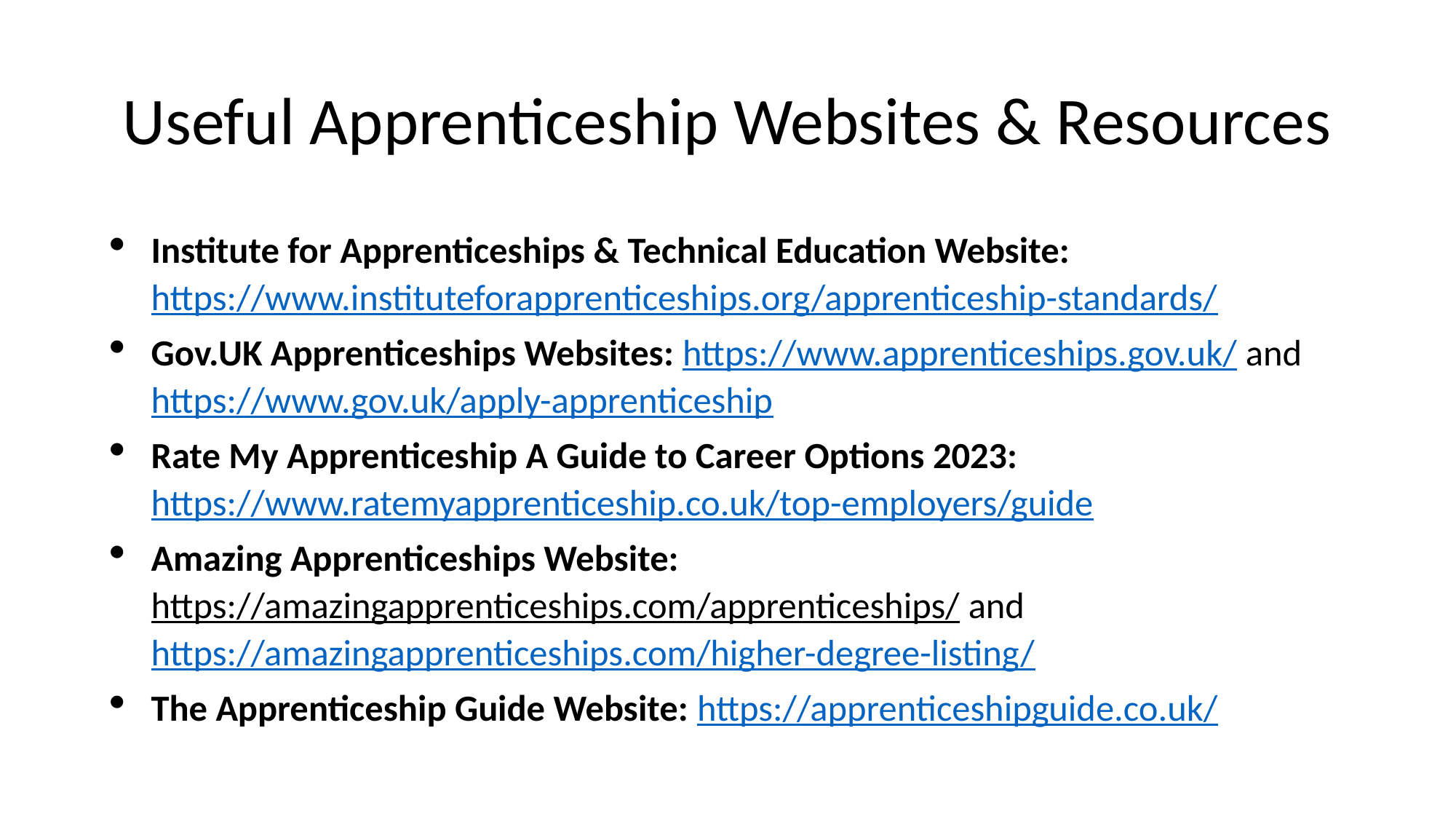

# Useful Apprenticeship Websites & Resources
Institute for Apprenticeships & Technical Education Website: https://www.instituteforapprenticeships.org/apprenticeship-standards/
Gov.UK Apprenticeships Websites: https://www.apprenticeships.gov.uk/ and https://www.gov.uk/apply-apprenticeship
Rate My Apprenticeship A Guide to Career Options 2023: https://www.ratemyapprenticeship.co.uk/top-employers/guide
Amazing Apprenticeships Website: https://amazingapprenticeships.com/apprenticeships/ and https://amazingapprenticeships.com/higher-degree-listing/
The Apprenticeship Guide Website: https://apprenticeshipguide.co.uk/